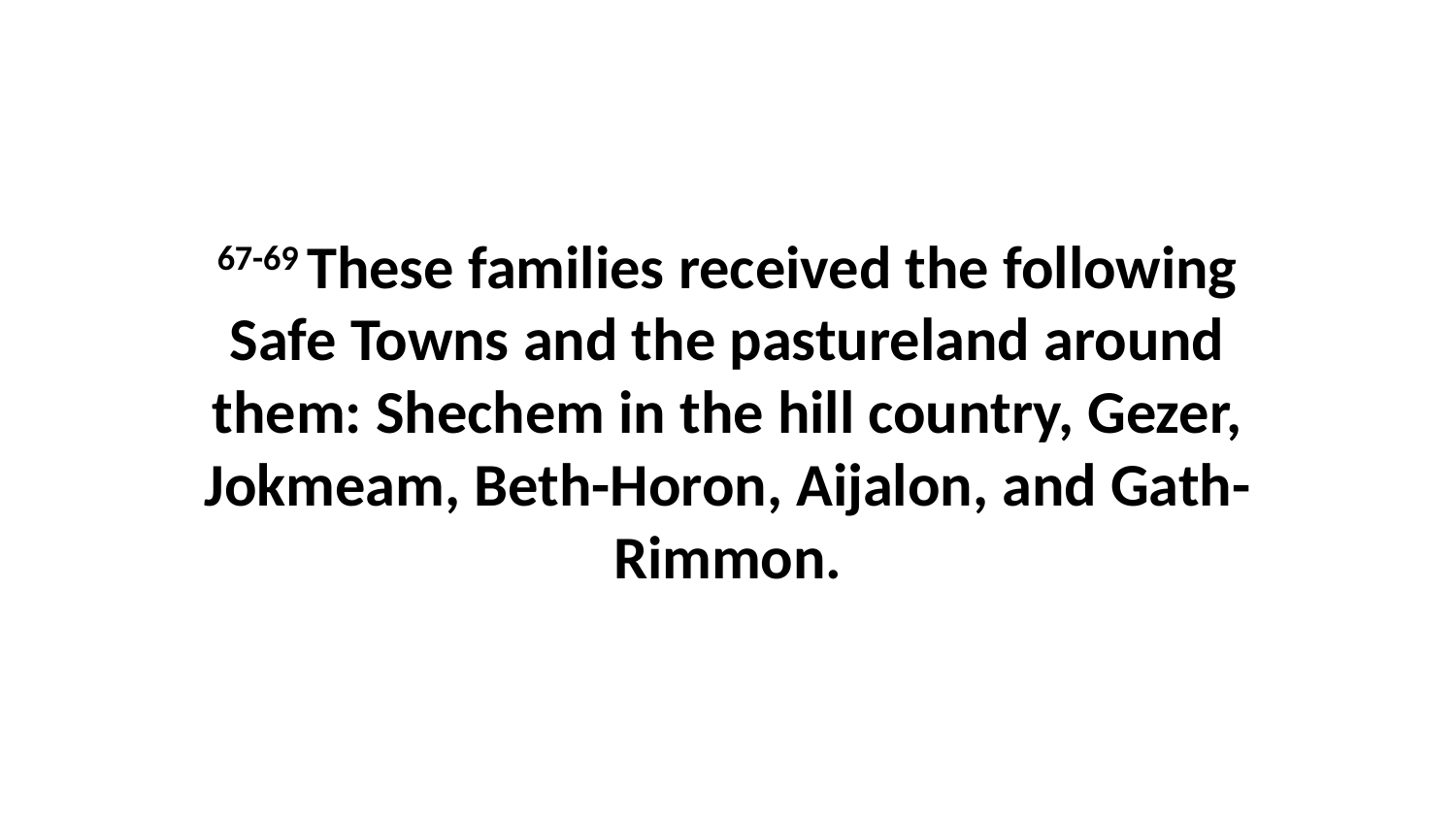

67-69 These families received the following Safe Towns and the pastureland around them: Shechem in the hill country, Gezer, Jokmeam, Beth-Horon, Aijalon, and Gath-Rimmon.